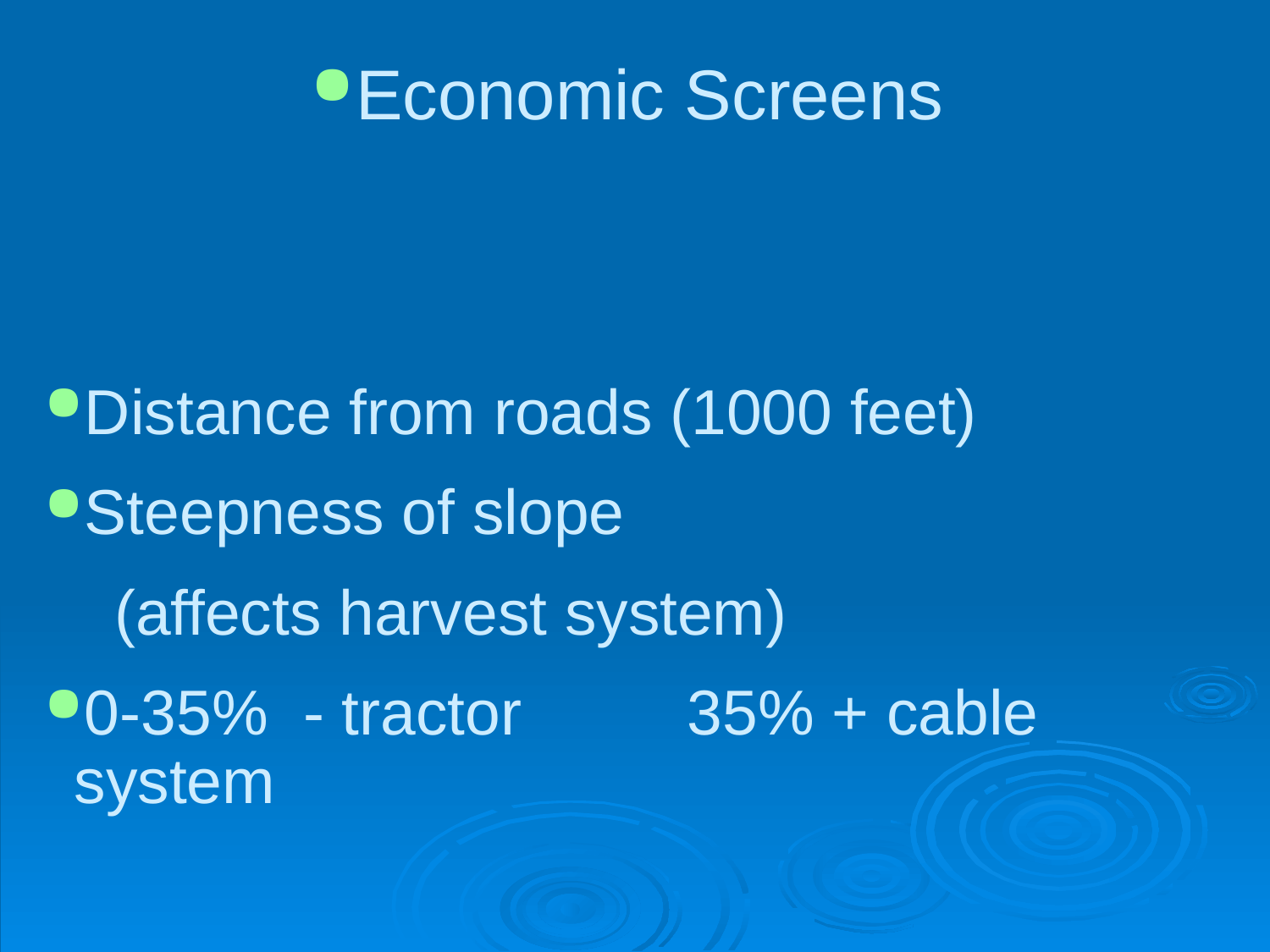

Economic Screens
Distance from roads (1000 feet)
Steepness of slope
    (affects harvest system)
0-35%  - tractor	      35% + cable system